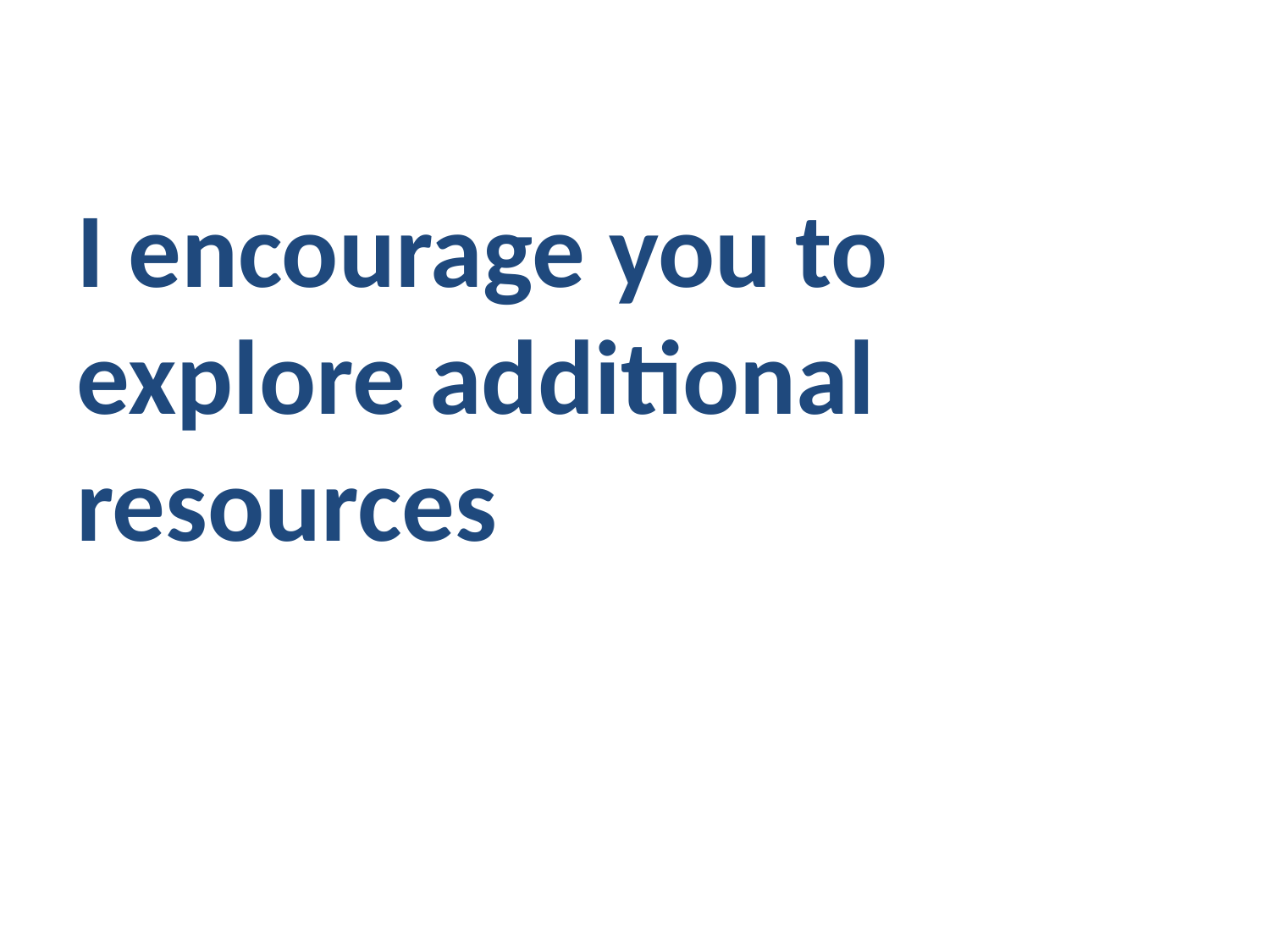

# I encourage you to explore additional resources